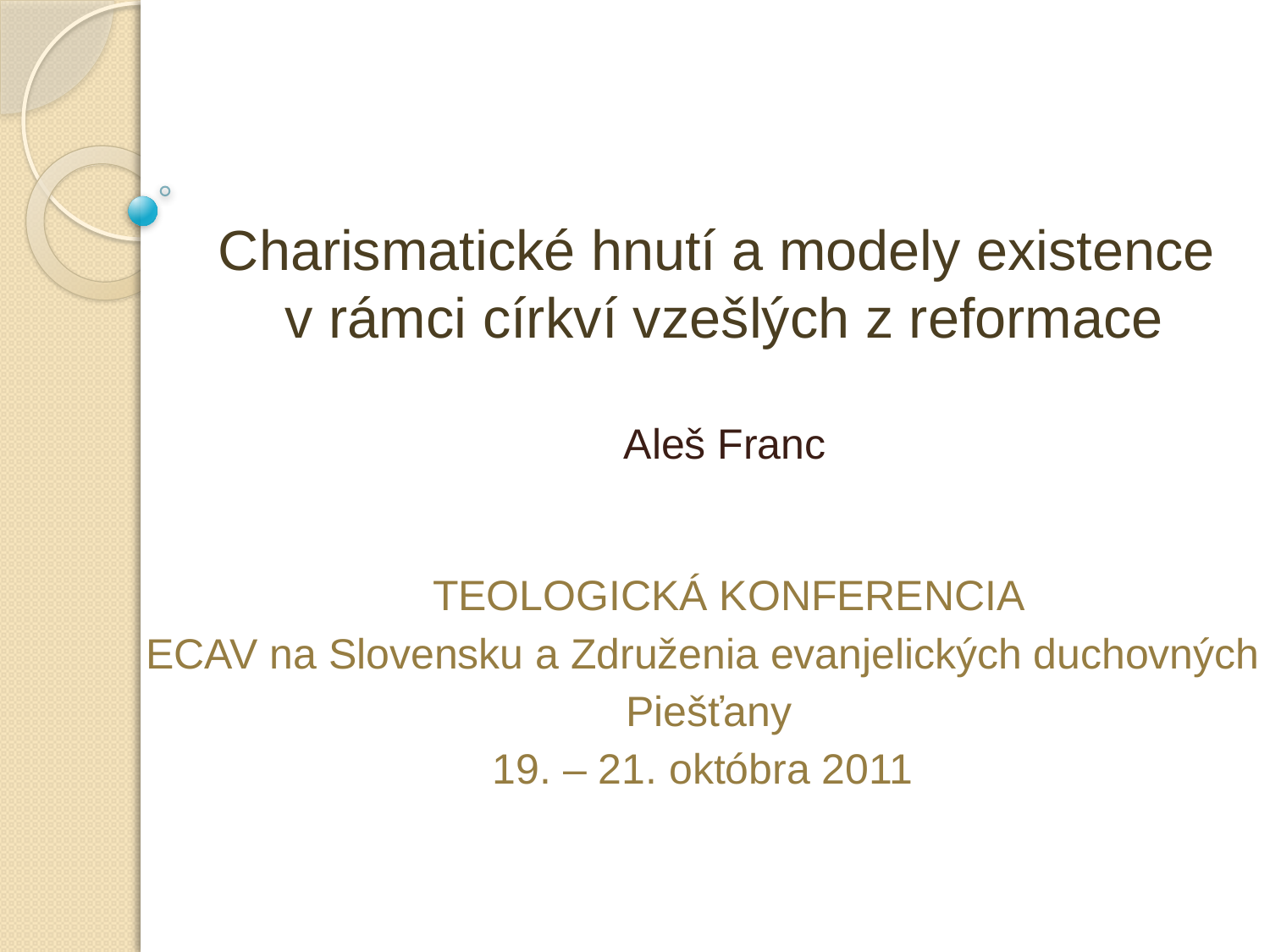

Charismatické hnutí a modely existence
v rámci církví vzešlých z reformace

Aleš Franc

       TEOLOGICKÁ KONFERENCIA
  ECAV na Slovensku a Združenia evanjelických duchovných
   Piešťany
  19. – 21. októbra 2011